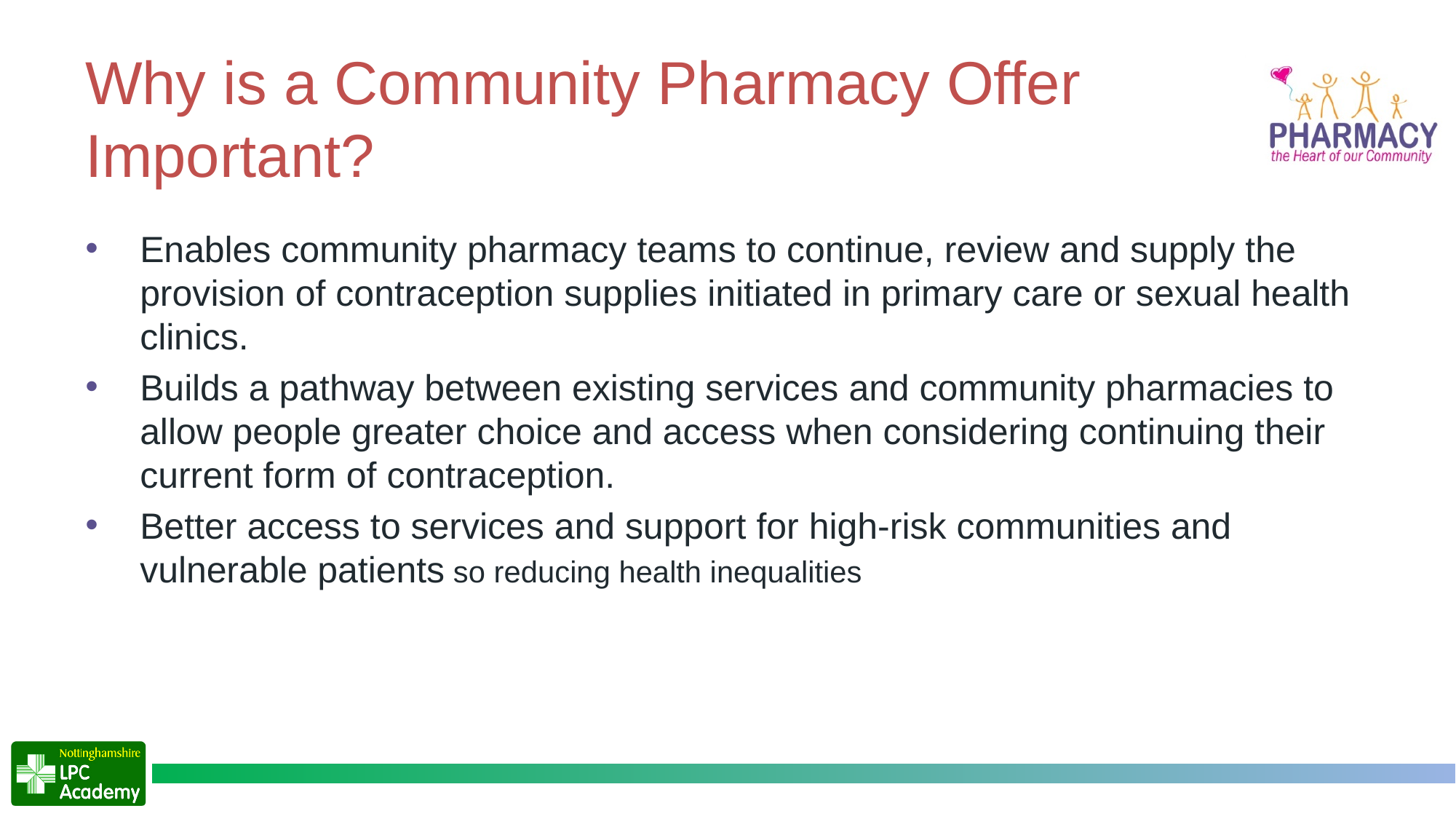

# Why is a Community Pharmacy Offer Important?
Enables community pharmacy teams to continue, review and supply the provision of contraception supplies initiated in primary care or sexual health clinics.
Builds a pathway between existing services and community pharmacies to allow people greater choice and access when considering continuing their current form of contraception.
Better access to services and support for high-risk communities and vulnerable patients so reducing health inequalities